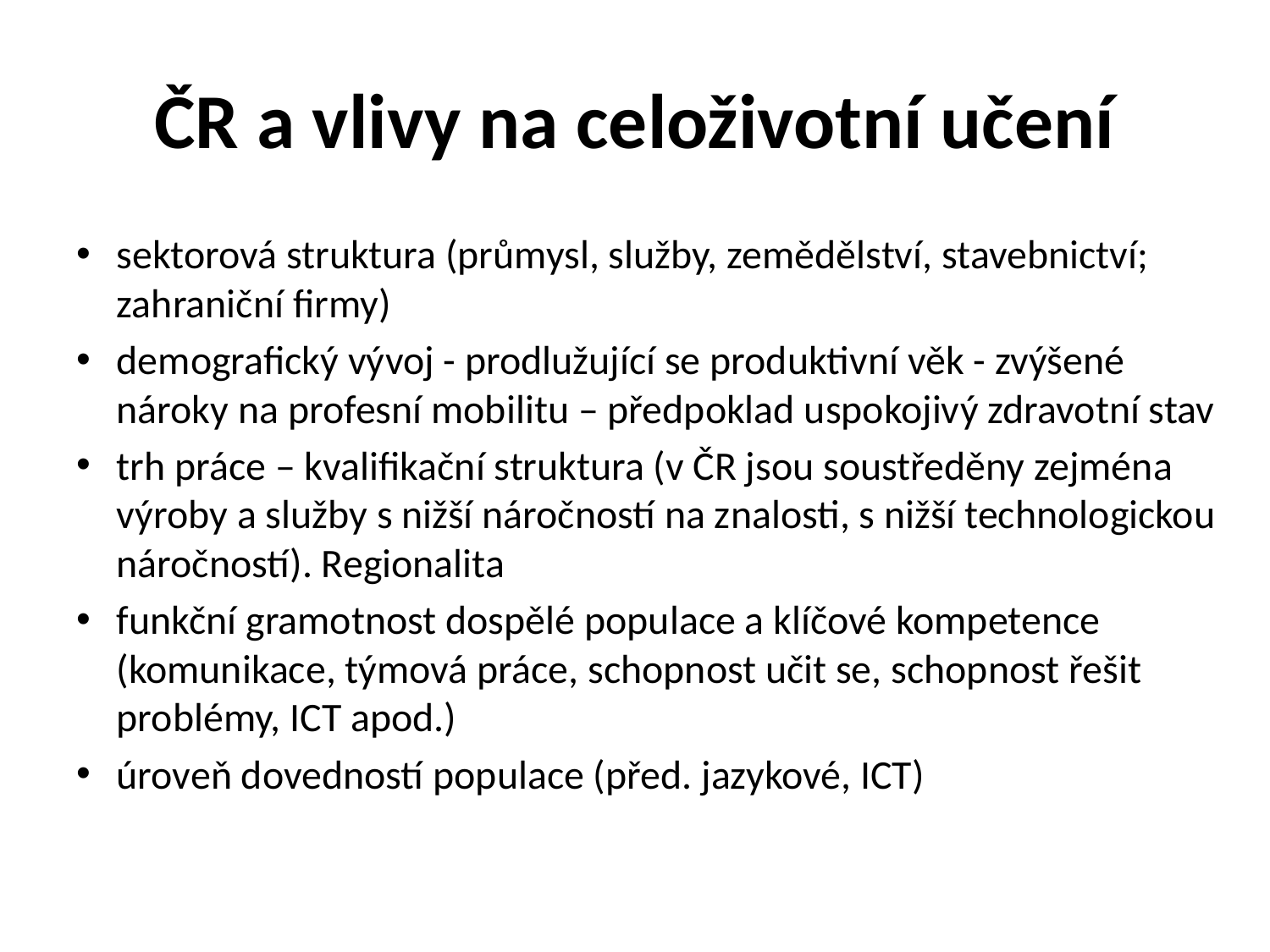

# ČR a vlivy na celoživotní učení
sektorová struktura (průmysl, služby, zemědělství, stavebnictví; zahraniční firmy)
demografický vývoj - prodlužující se produktivní věk - zvýšené nároky na profesní mobilitu – předpoklad uspokojivý zdravotní stav
trh práce – kvalifikační struktura (v ČR jsou soustředěny zejména výroby a služby s nižší náročností na znalosti, s nižší technologickou náročností). Regionalita
funkční gramotnost dospělé populace a klíčové kompetence (komunikace, týmová práce, schopnost učit se, schopnost řešit problémy, ICT apod.)
úroveň dovedností populace (před. jazykové, ICT)